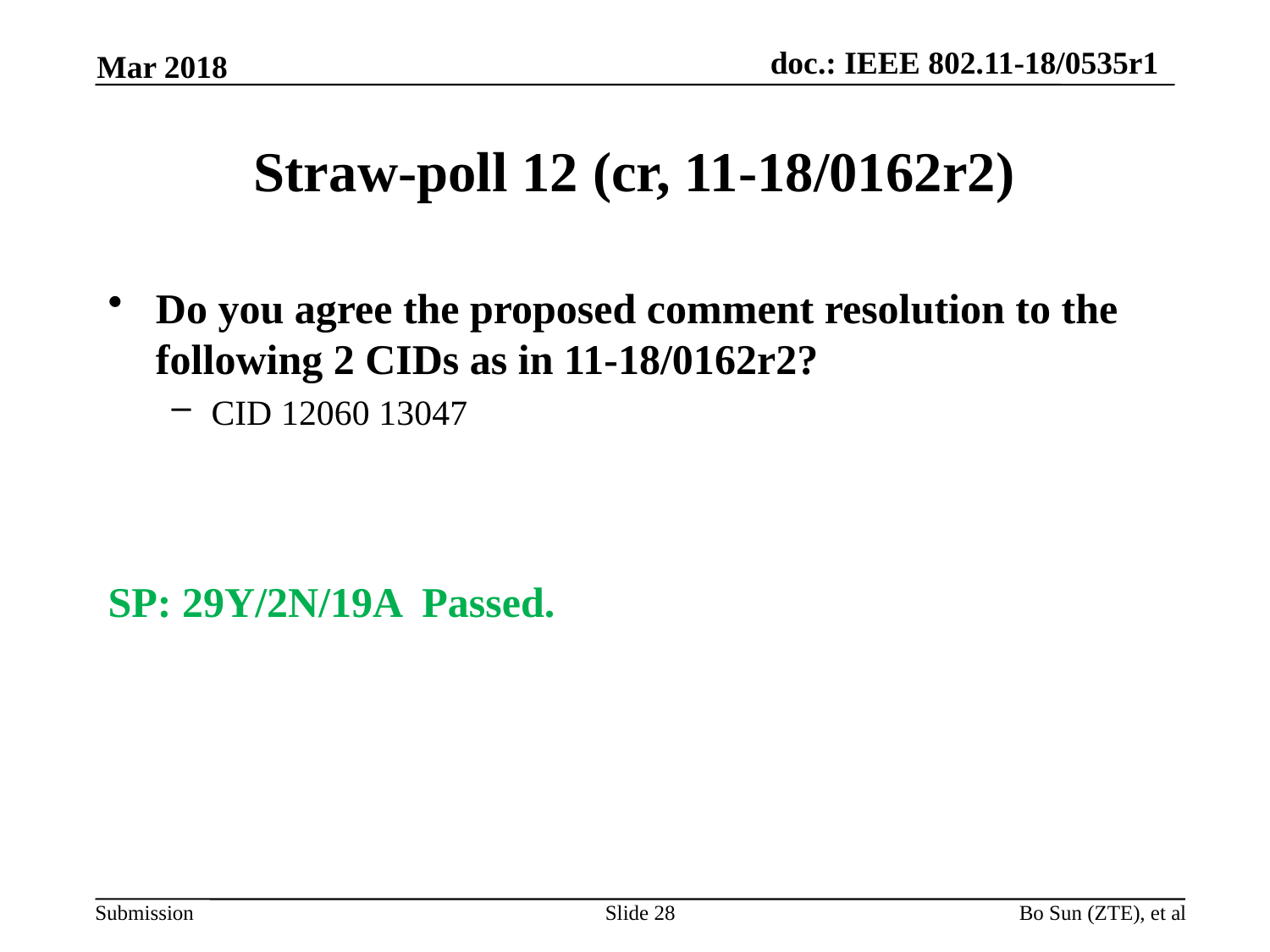

Mar 2018
# Straw-poll 12 (cr, 11-18/0162r2)
Do you agree the proposed comment resolution to the following 2 CIDs as in 11-18/0162r2?
CID 12060 13047

SP: 29Y/2N/19A  Passed.

Slide 28
Bo Sun (ZTE), et al